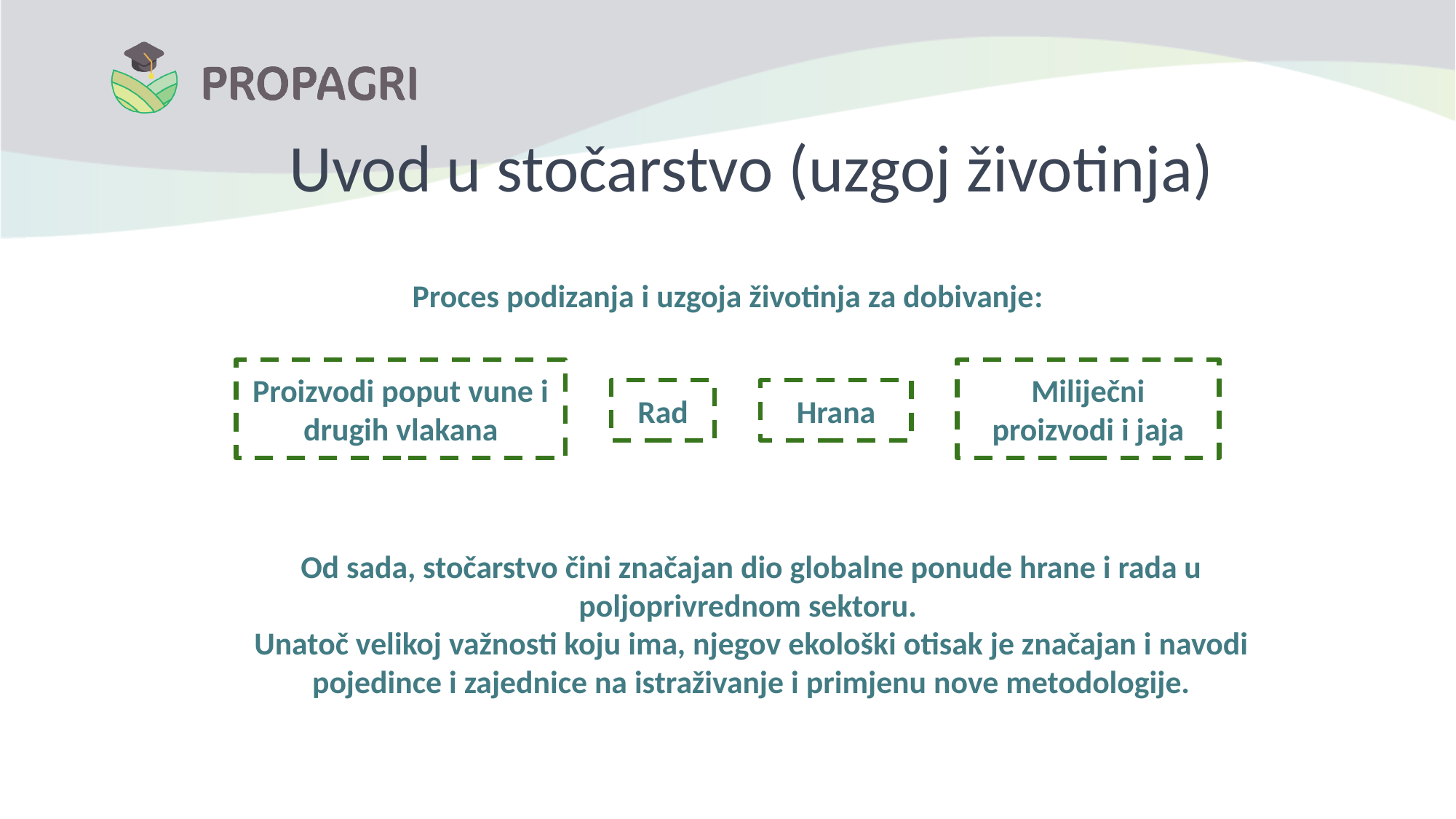

# Uvod u stočarstvo (uzgoj životinja)
Proces podizanja i uzgoja životinja za dobivanje:
Proizvodi poput vune i drugih vlakana
Miliječni proizvodi i jaja
Rad
Hrana
Od sada, stočarstvo čini značajan dio globalne ponude hrane i rada u poljoprivrednom sektoru.
Unatoč velikoj važnosti koju ima, njegov ekološki otisak je značajan i navodi pojedince i zajednice na istraživanje i primjenu nove metodologije.